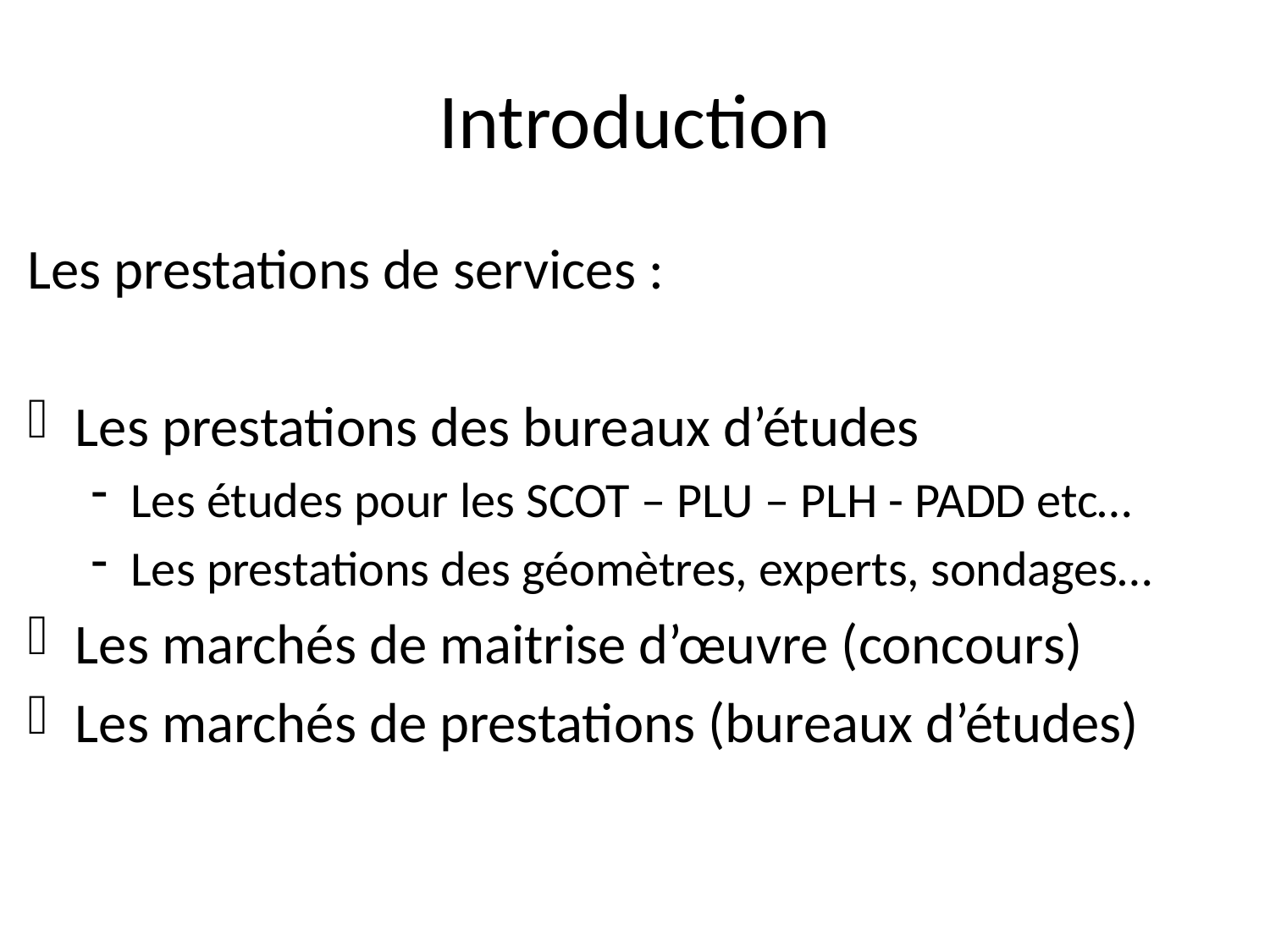

# Introduction
Les prestations de services :

Les prestations des bureaux d’études
Les études pour les SCOT – PLU – PLH - PADD etc…
Les prestations des géomètres, experts, sondages…
Les marchés de maitrise d’œuvre (concours)
Les marchés de prestations (bureaux d’études)